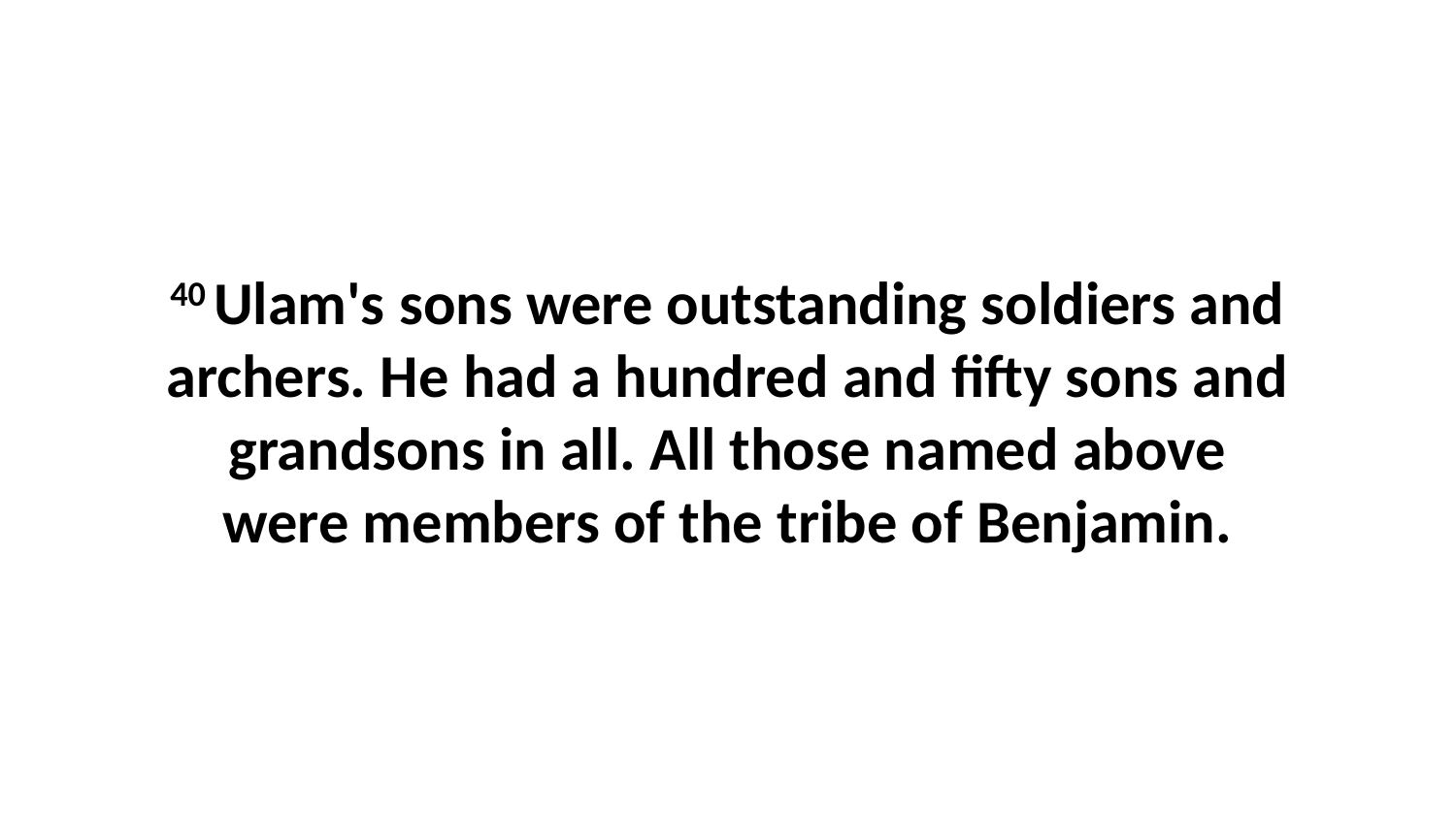

40 Ulam's sons were outstanding soldiers and archers. He had a hundred and fifty sons and grandsons in all. All those named above were members of the tribe of Benjamin.